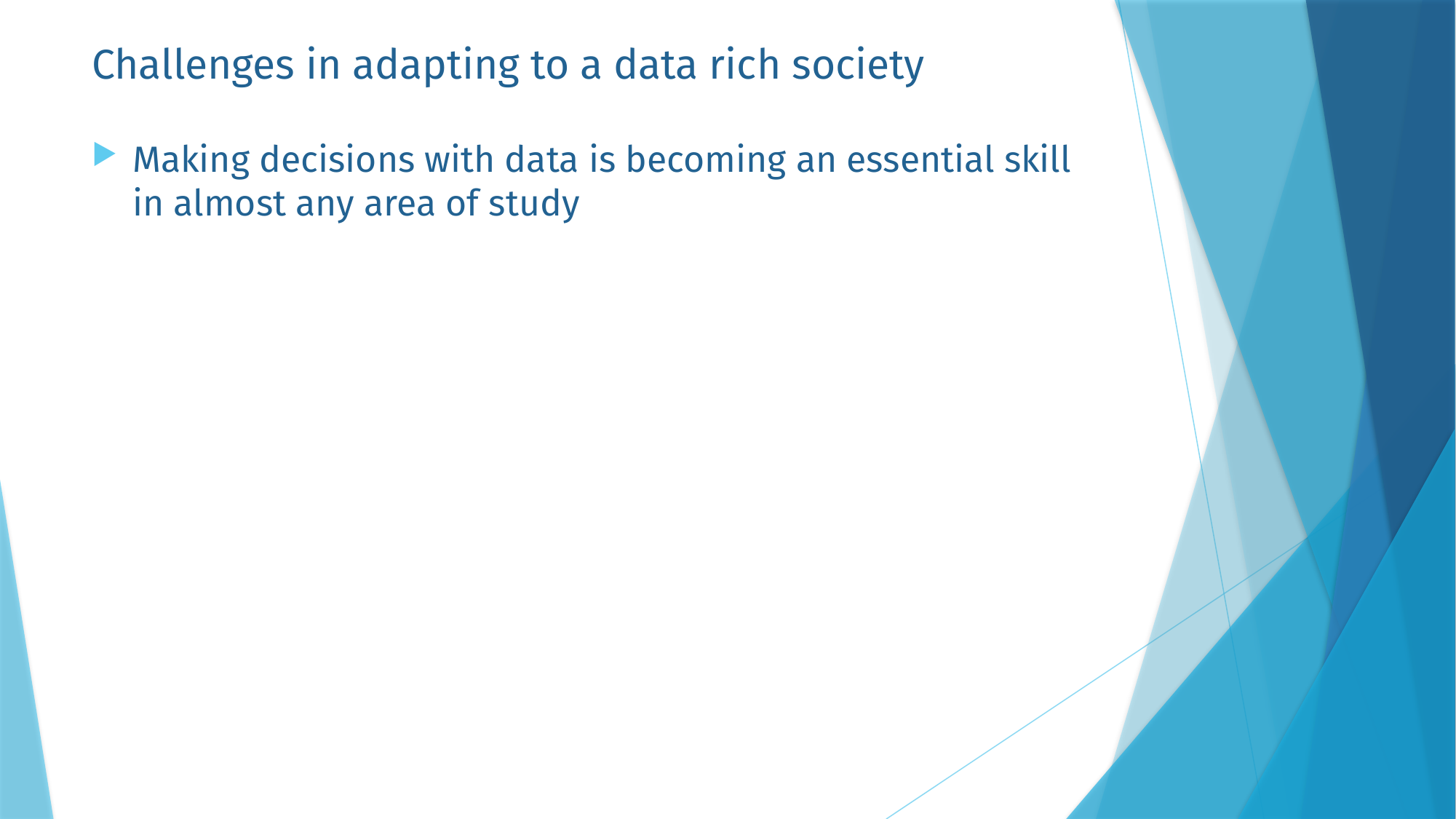

# Challenges in adapting to a data rich society
Making decisions with data is becoming an essential skill in almost any area of study